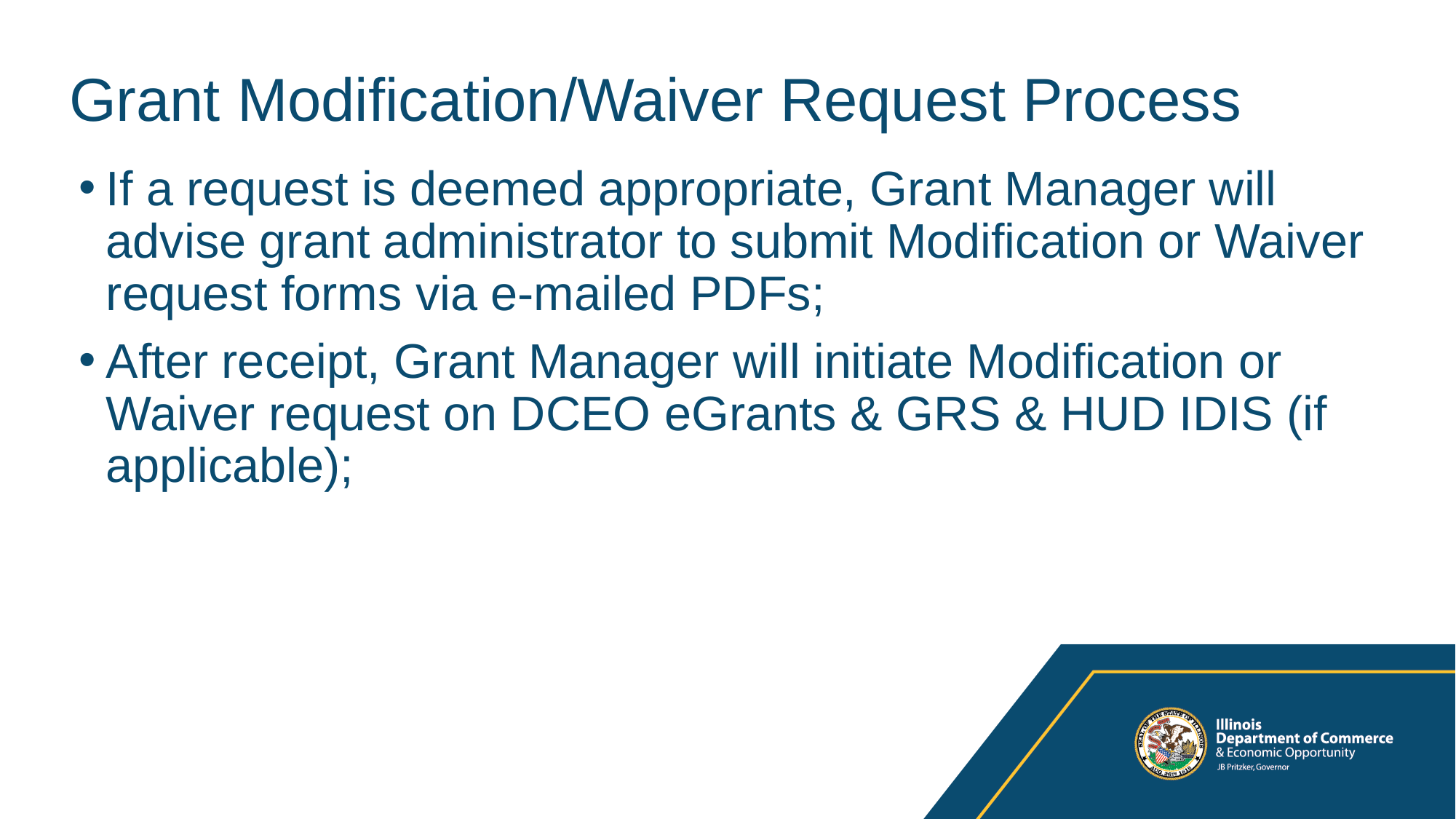

# Grant Modification/Waiver Request Process
If a request is deemed appropriate, Grant Manager will advise grant administrator to submit Modification or Waiver request forms via e-mailed PDFs;
After receipt, Grant Manager will initiate Modification or Waiver request on DCEO eGrants & GRS & HUD IDIS (if applicable);